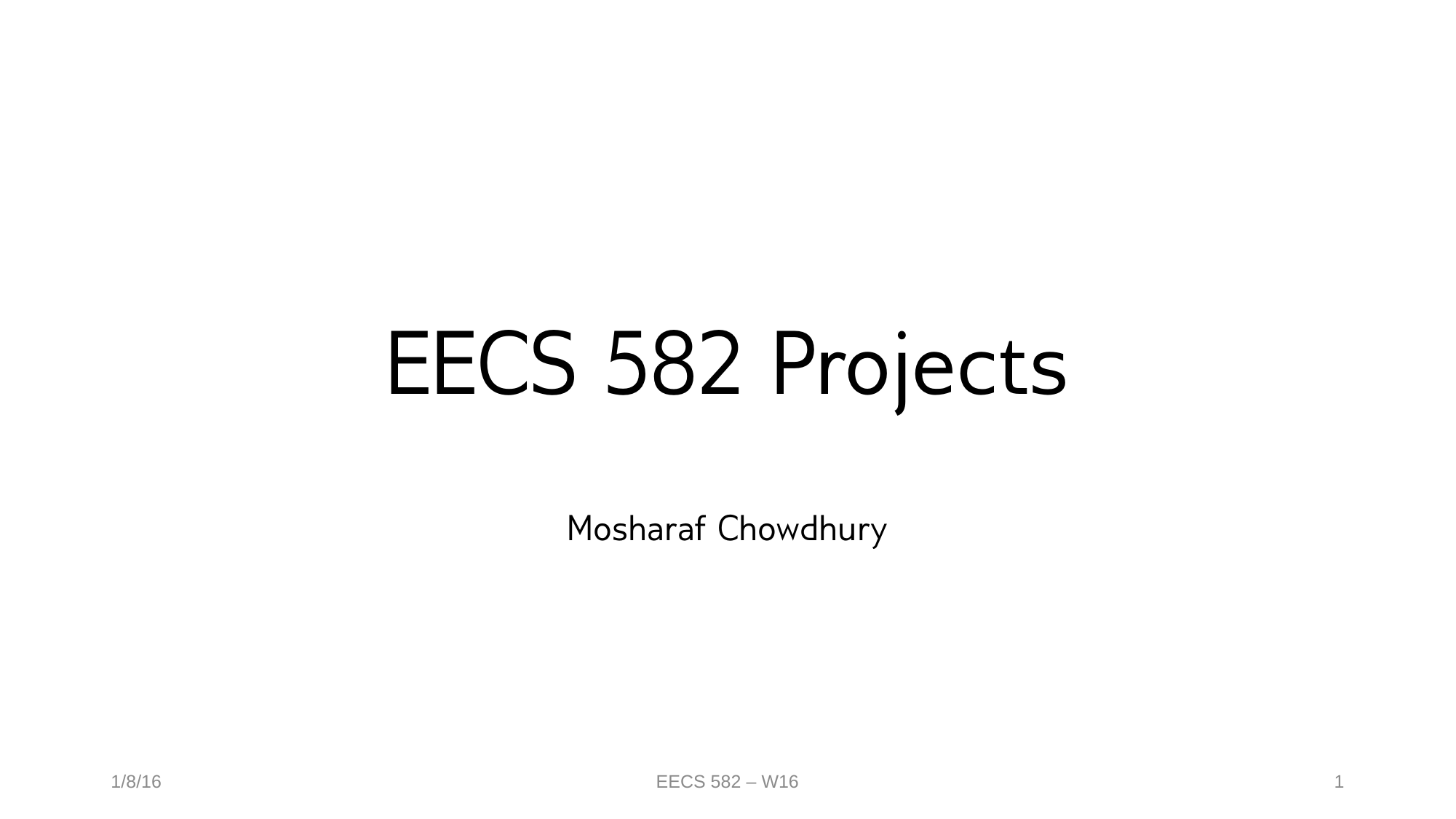

# EECS 582 Projects
Mosharaf Chowdhury
1/8/16
EECS 582 – W16
1